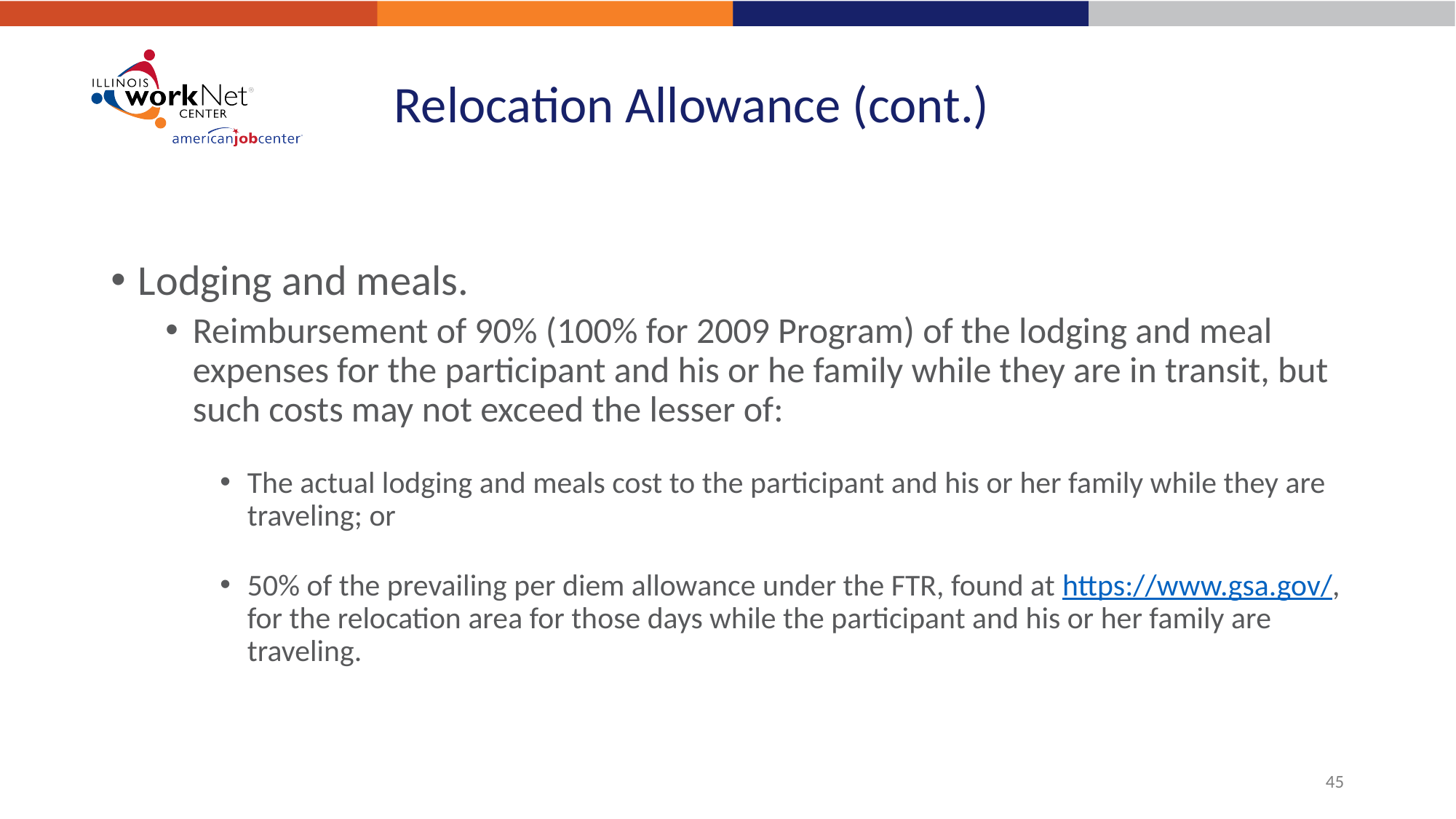

# Relocation Allowance (cont.)
Lodging and meals.
Reimbursement of 90% (100% for 2009 Program) of the lodging and meal expenses for the participant and his or he family while they are in transit, but such costs may not exceed the lesser of:

The actual lodging and meals cost to the participant and his or her family while they are traveling; or

50% of the prevailing per diem allowance under the FTR, found at https://www.gsa.gov/, for the relocation area for those days while the participant and his or her family are traveling.
45